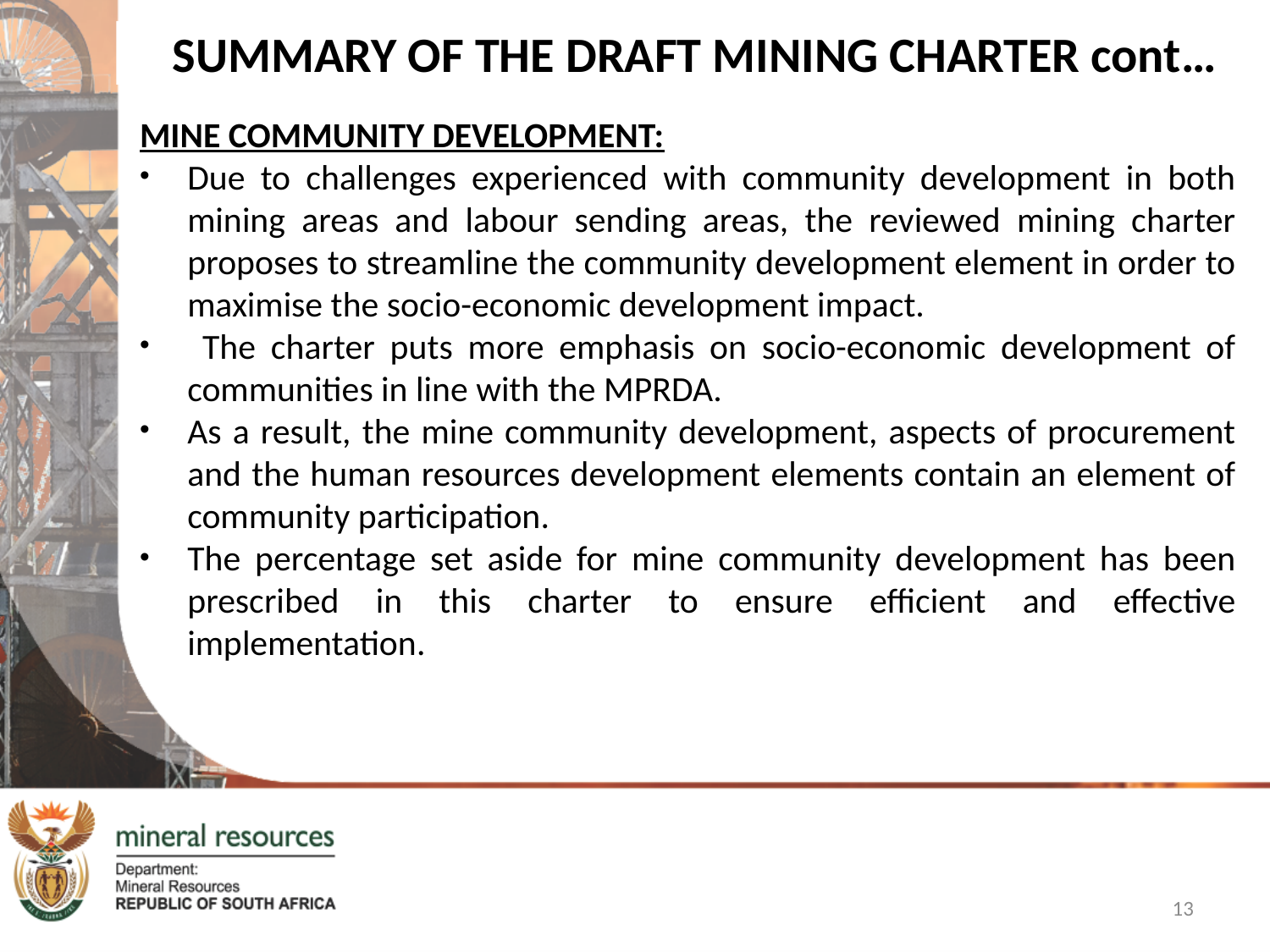

# SUMMARY OF THE DRAFT MINING CHARTER cont…
MINE COMMUNITY DEVELOPMENT:
Due to challenges experienced with community development in both mining areas and labour sending areas, the reviewed mining charter proposes to streamline the community development element in order to maximise the socio-economic development impact.
 The charter puts more emphasis on socio-economic development of communities in line with the MPRDA.
As a result, the mine community development, aspects of procurement and the human resources development elements contain an element of community participation.
The percentage set aside for mine community development has been prescribed in this charter to ensure efficient and effective implementation.
13